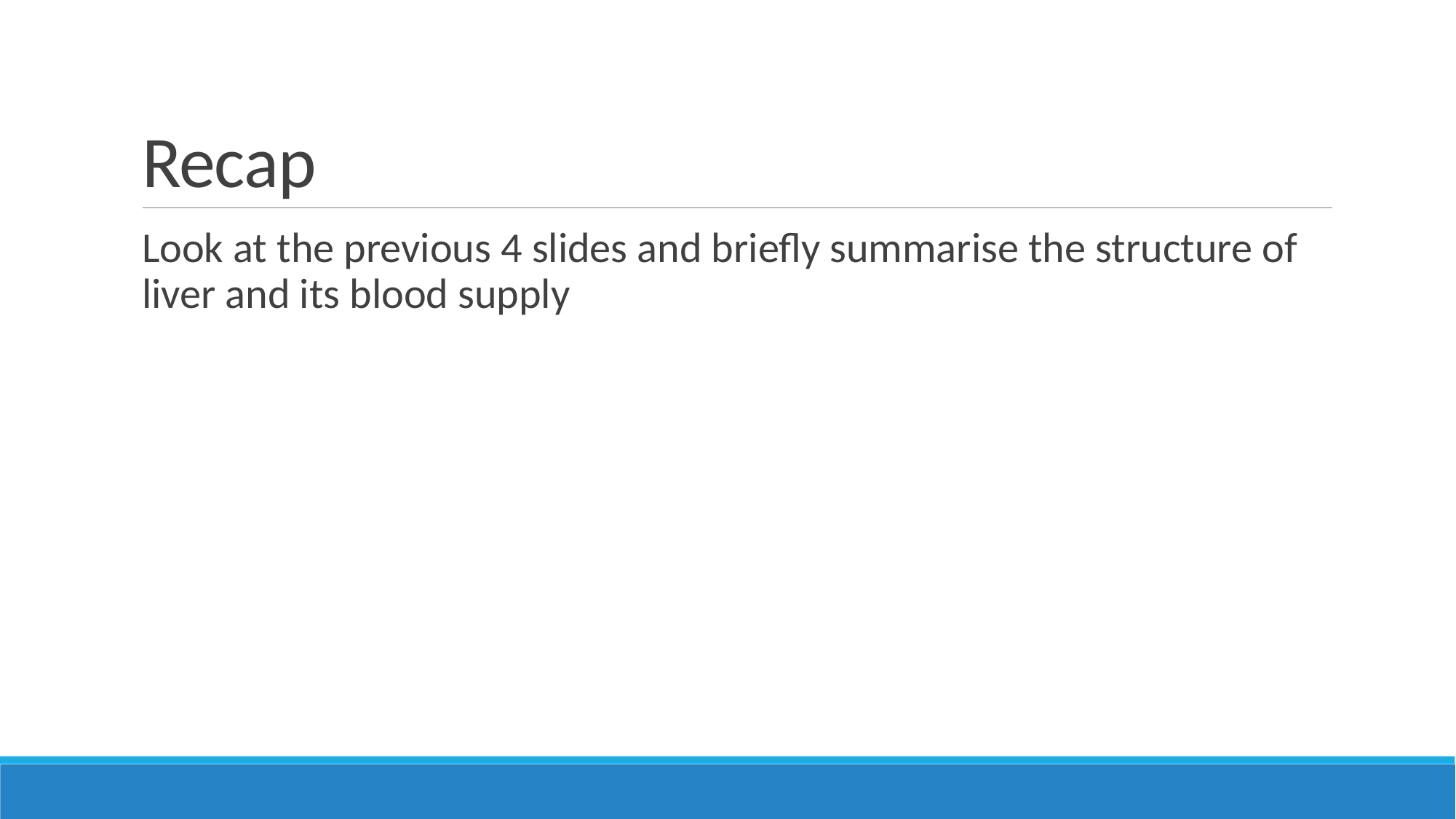

# Recap
Look at the previous 4 slides and briefly summarise the structure of liver and its blood supply